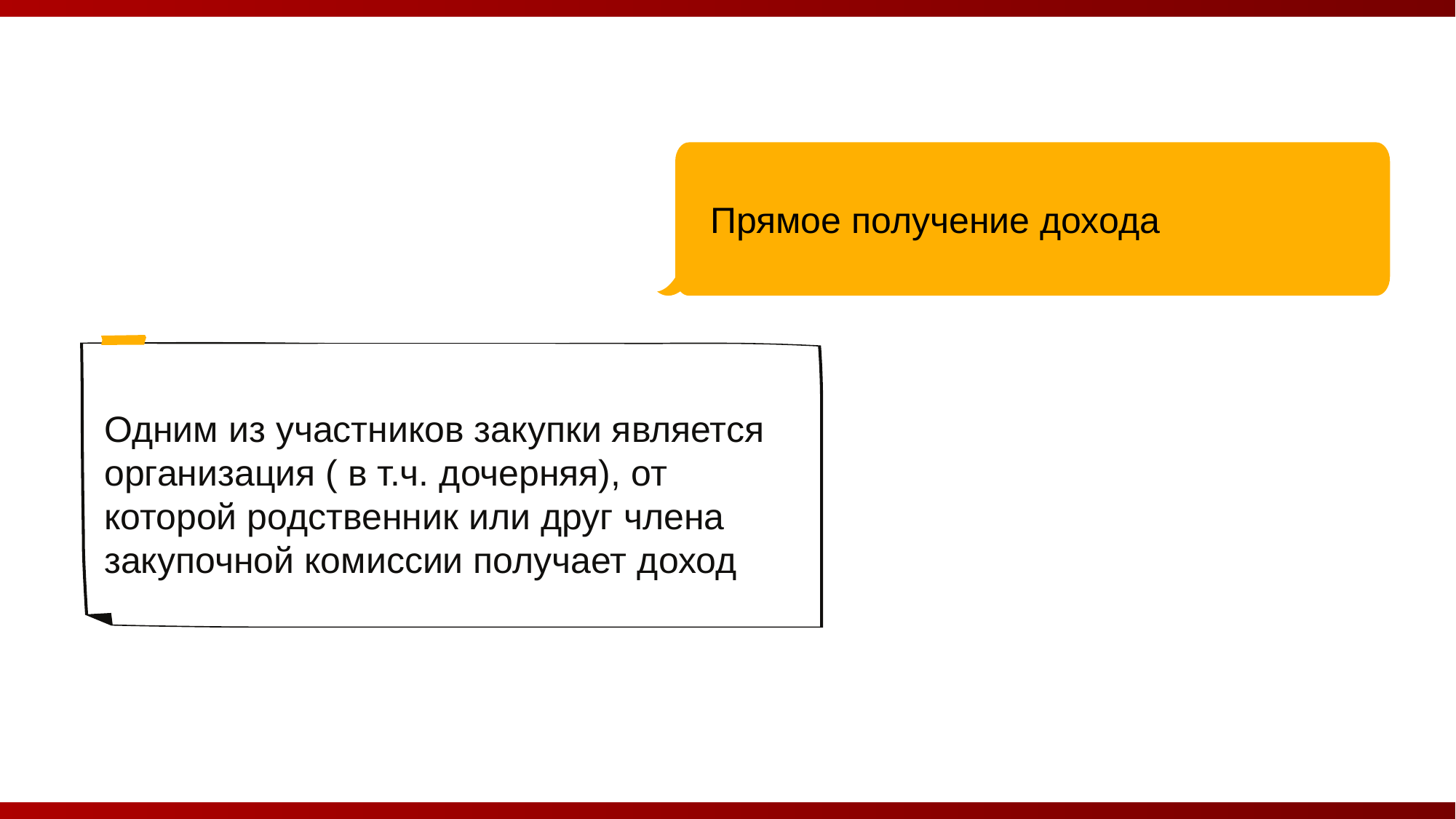

Прямое получение дохода

Одним из участников закупки является организация ( в т.ч. дочерняя), от которой родственник или друг члена закупочной комиссии получает доход